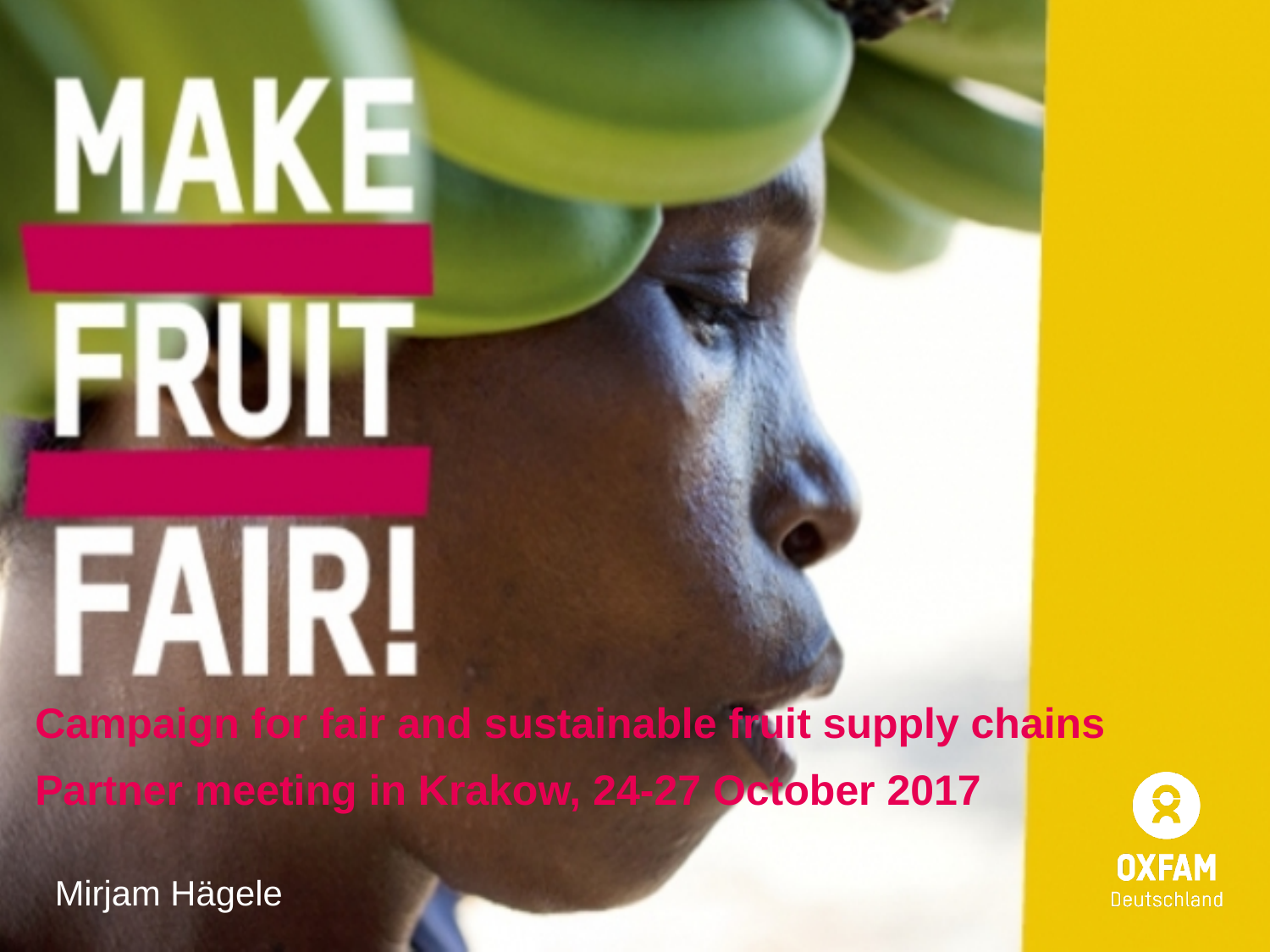

#
Campaign for fair and sustainable fruit supply chains
Partner meeting in Krakow, 24-27 October 2017
Mirjam Hägele